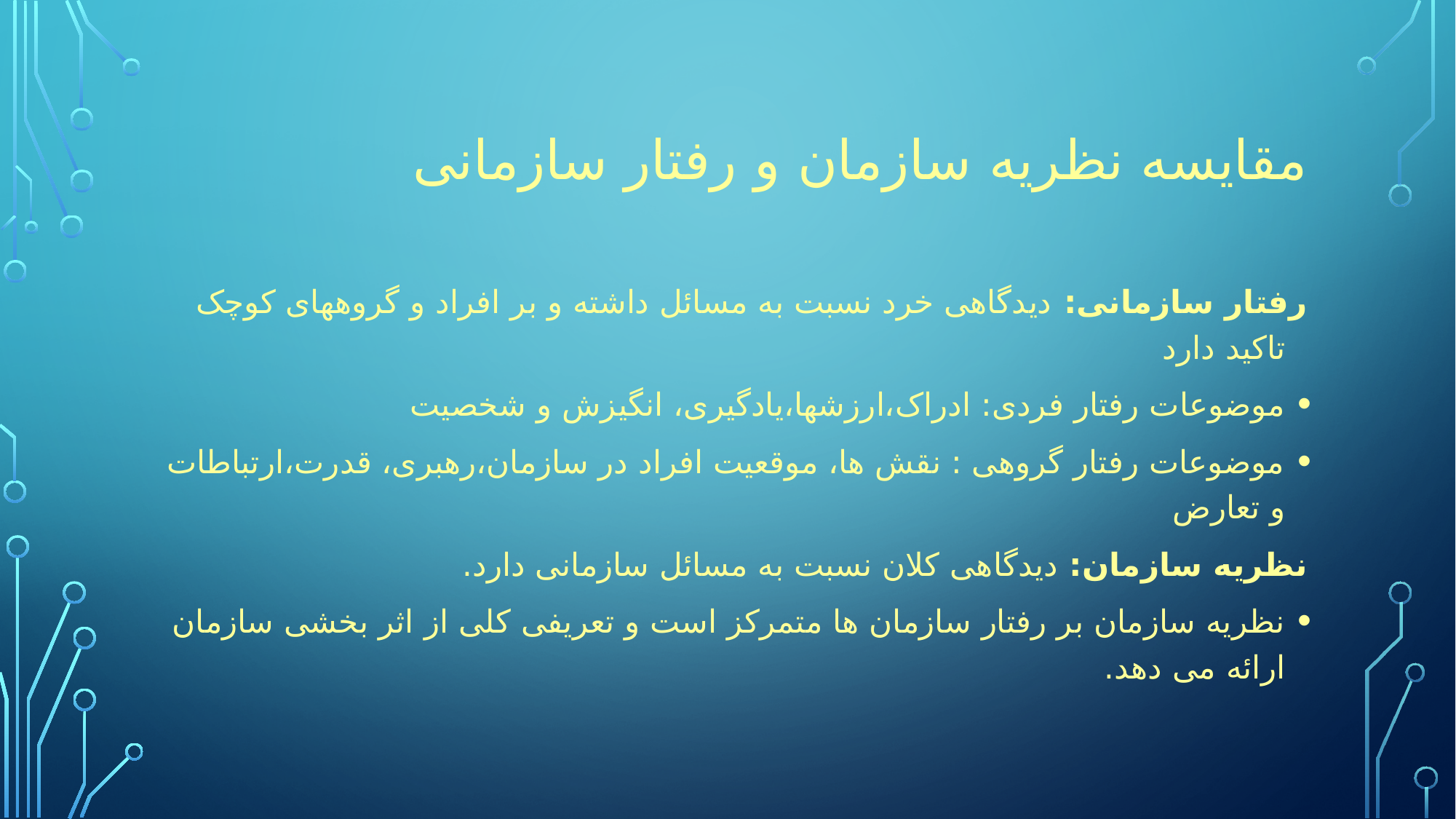

# مقایسه نظریه سازمان و رفتار سازمانی
رفتار سازمانی: دیدگاهی خرد نسبت به مسائل داشته و بر افراد و گروههای کوچک تاکید دارد
موضوعات رفتار فردی: ادراک،ارزشها،یادگیری، انگیزش و شخصیت
موضوعات رفتار گروهی : نقش ها، موقعیت افراد در سازمان،رهبری، قدرت،ارتباطات و تعارض
نظریه سازمان: دیدگاهی کلان نسبت به مسائل سازمانی دارد.
نظریه سازمان بر رفتار سازمان ها متمرکز است و تعریفی کلی از اثر بخشی سازمان ارائه می دهد.